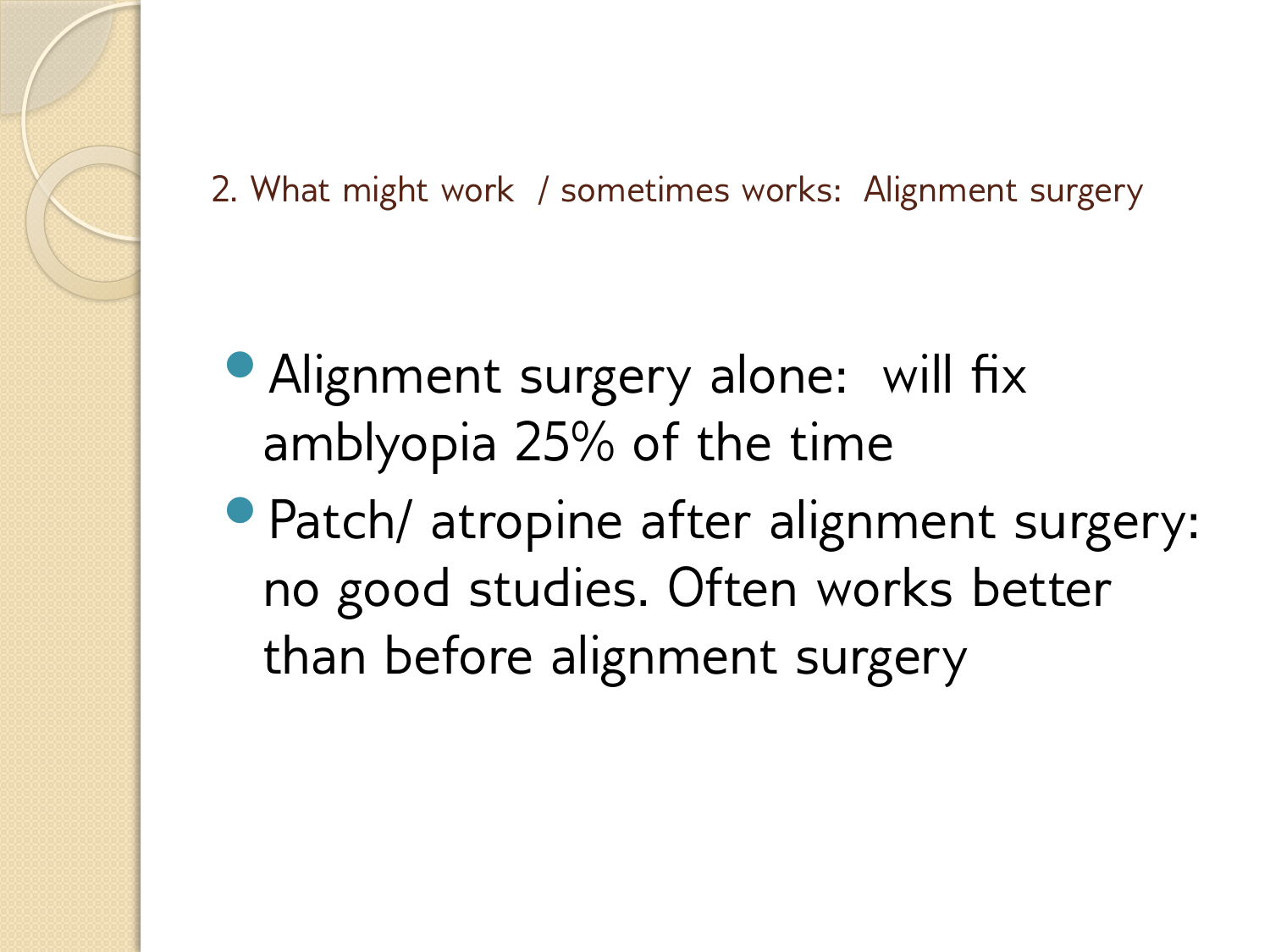

# 2. What might work  / sometimes works:  Alignment surgery
Alignment surgery alone:  will fix amblyopia 25% of the time
Patch/ atropine after alignment surgery: no good studies. Often works better than before alignment surgery